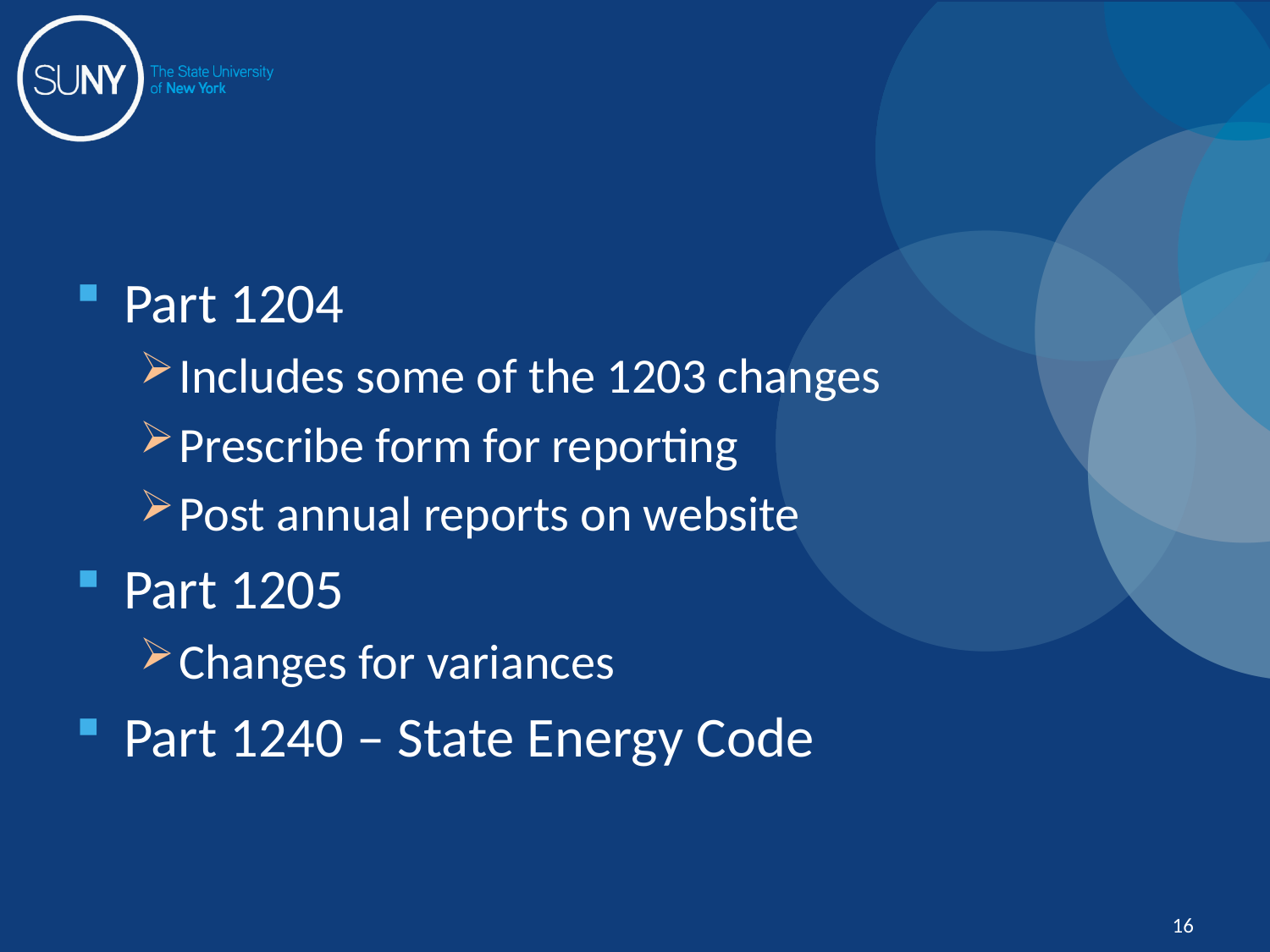

#
Part 1204
Includes some of the 1203 changes
Prescribe form for reporting
Post annual reports on website
Part 1205
Changes for variances
Part 1240 – State Energy Code
16